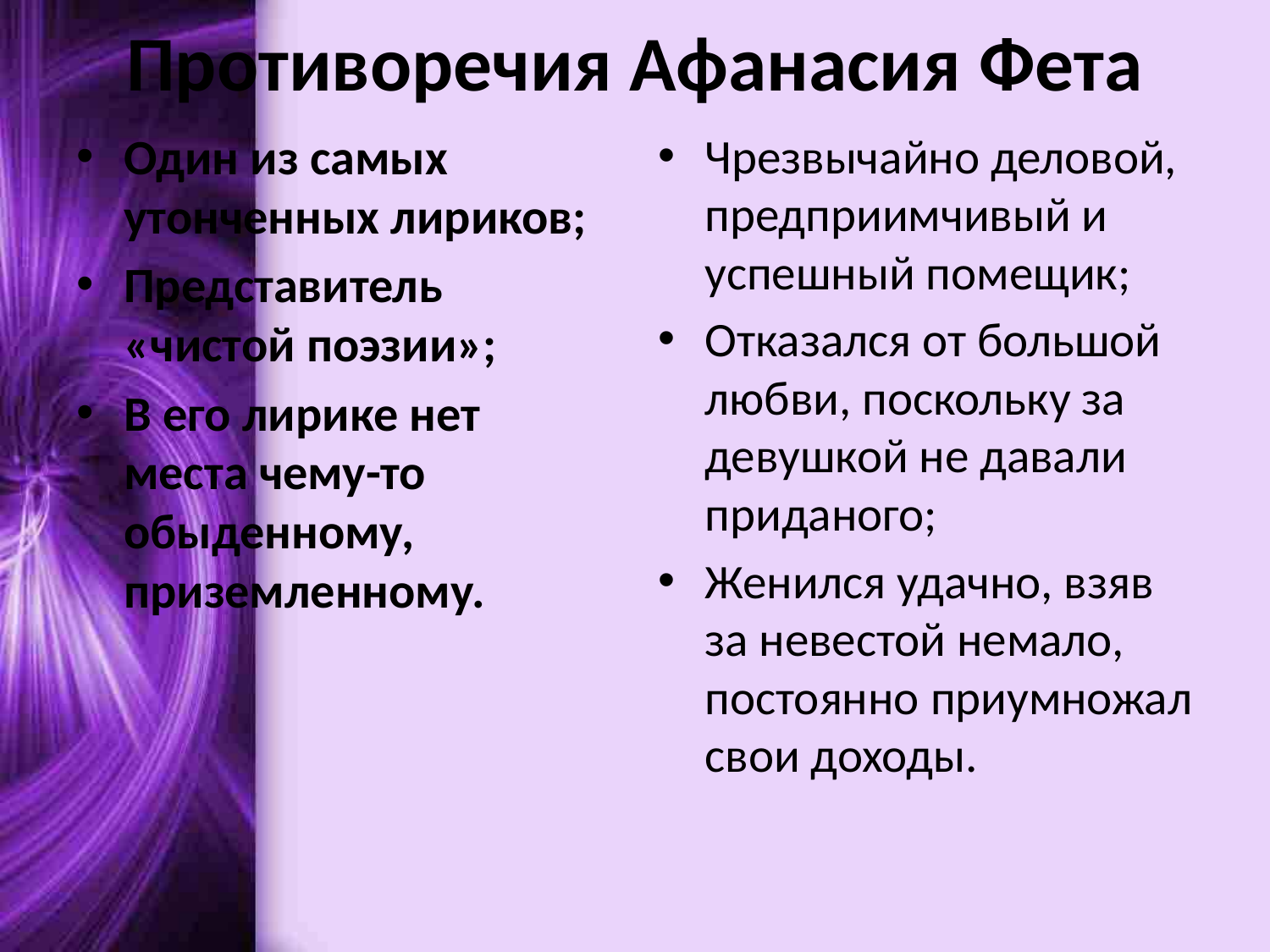

# Противоречия Афанасия Фета
Один из самых утонченных лириков;
Представитель «чистой поэзии»;
В его лирике нет места чему-то обыденному, приземленному.

Чрезвычайно деловой, предприимчивый и успешный помещик;
Отказался от большой любви, поскольку за девушкой не давали приданого;
Женился удачно, взяв за невестой немало, постоянно приумножал свои доходы.